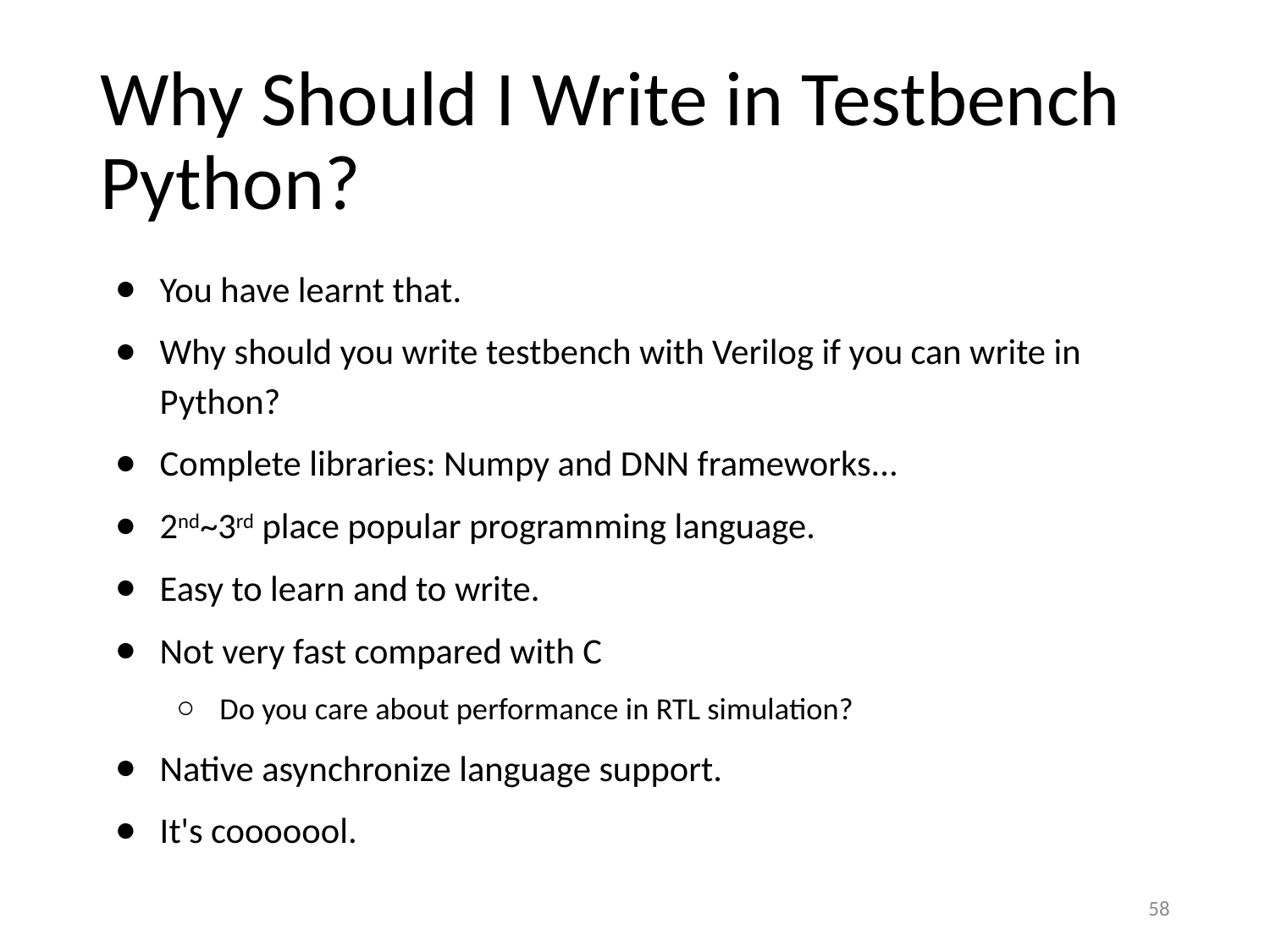

# Why Should I Write in Testbench Python?
You have learnt that.
Why should you write testbench with Verilog if you can write in Python?
Complete libraries: Numpy and DNN frameworks...
2nd~3rd place popular programming language.
Easy to learn and to write.
Not very fast compared with C
Do you care about performance in RTL simulation?
Native asynchronize language support.
It's cooooool.
58